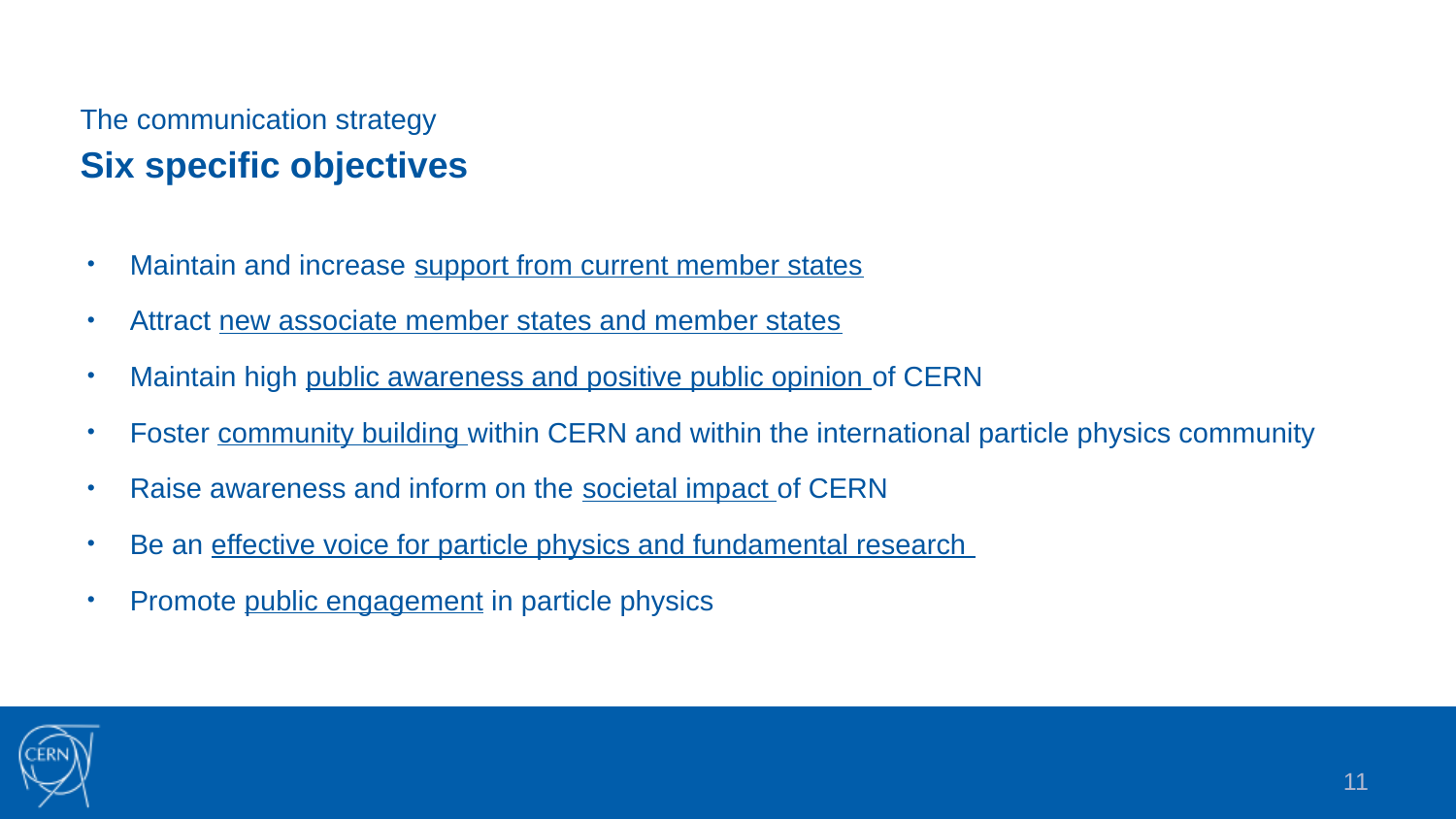

The communication strategy
# Six specific objectives
Maintain and increase support from current member states
Attract new associate member states and member states
Maintain high public awareness and positive public opinion of CERN
Foster community building within CERN and within the international particle physics community
Raise awareness and inform on the societal impact of CERN
Be an effective voice for particle physics and fundamental research
Promote public engagement in particle physics
11